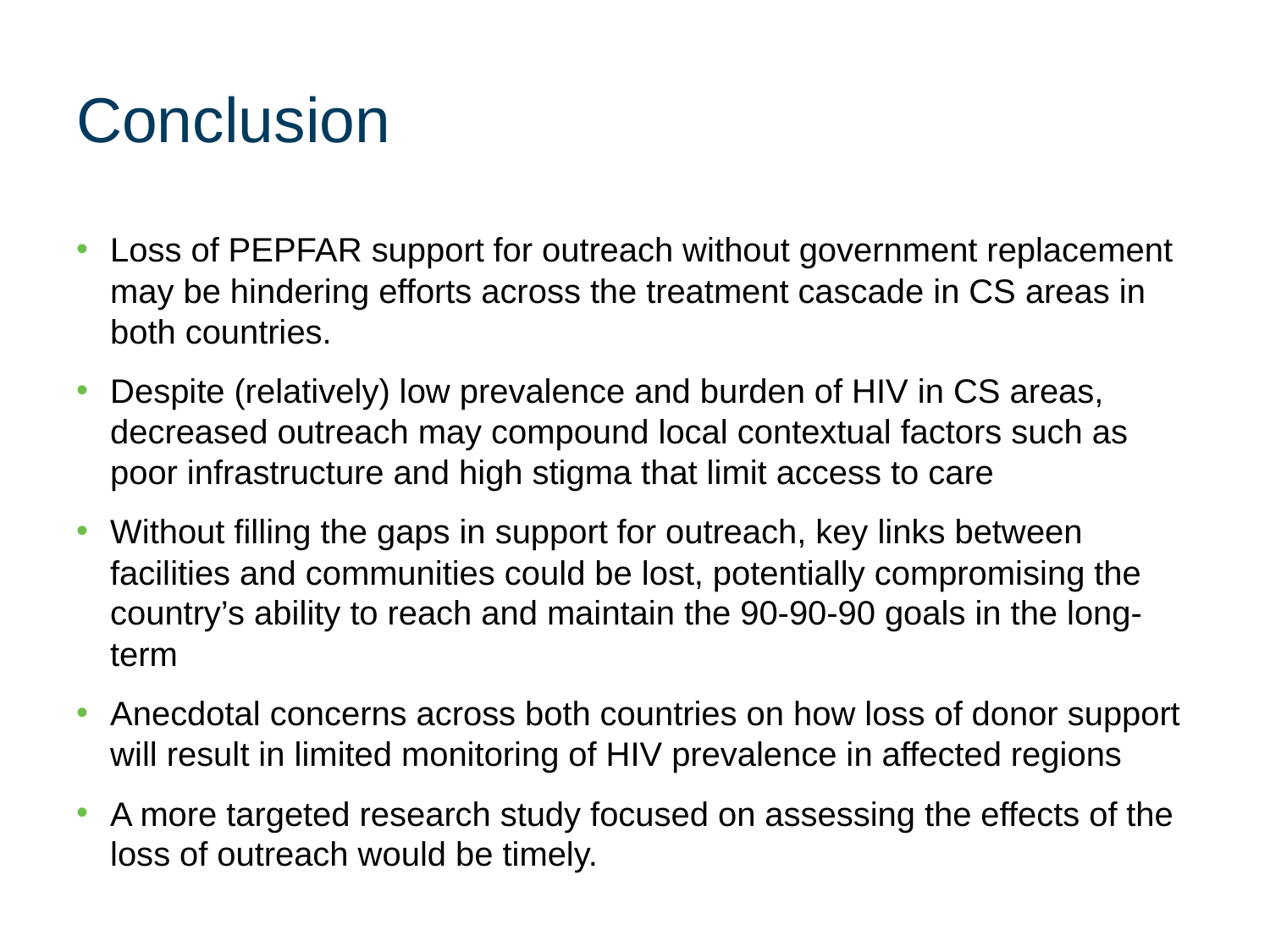

# Conclusion
Loss of PEPFAR support for outreach without government replacement may be hindering efforts across the treatment cascade in CS areas in both countries.
Despite (relatively) low prevalence and burden of HIV in CS areas, decreased outreach may compound local contextual factors such as poor infrastructure and high stigma that limit access to care
Without filling the gaps in support for outreach, key links between facilities and communities could be lost, potentially compromising the country’s ability to reach and maintain the 90-90-90 goals in the long-term
Anecdotal concerns across both countries on how loss of donor support will result in limited monitoring of HIV prevalence in affected regions
A more targeted research study focused on assessing the effects of the loss of outreach would be timely.